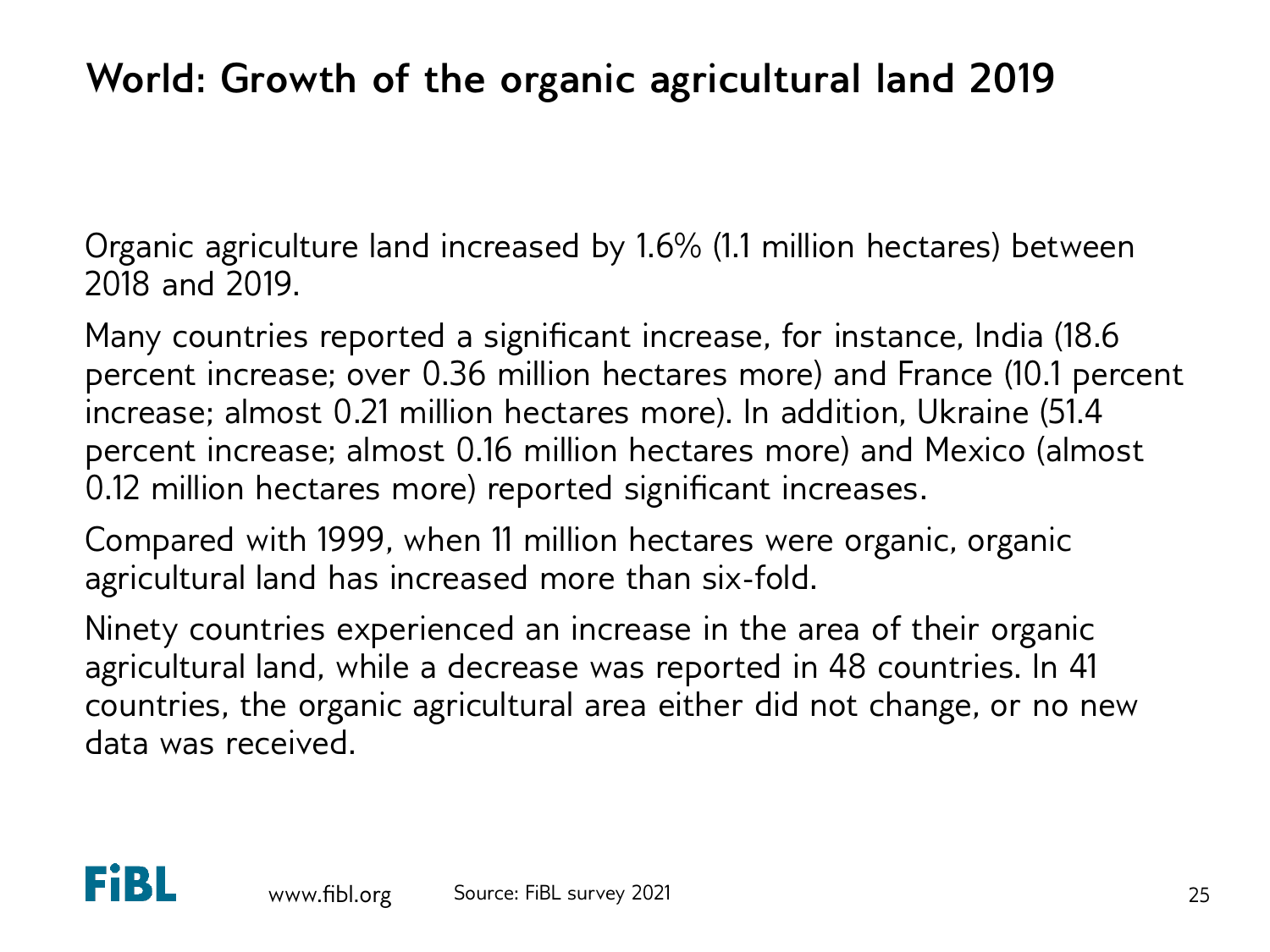

# World: Growth of the organic agricultural land 2019
Organic agriculture land increased by 1.6% (1.1 million hectares) between 2018 and 2019.
Many countries reported a significant increase, for instance, India (18.6 percent increase; over 0.36 million hectares more) and France (10.1 percent increase; almost 0.21 million hectares more). In addition, Ukraine (51.4 percent increase; almost 0.16 million hectares more) and Mexico (almost 0.12 million hectares more) reported significant increases.
Compared with 1999, when 11 million hectares were organic, organic agricultural land has increased more than six-fold.
Ninety countries experienced an increase in the area of their organic agricultural land, while a decrease was reported in 48 countries. In 41 countries, the organic agricultural area either did not change, or no new data was received.
Source: FiBL survey 2021
25